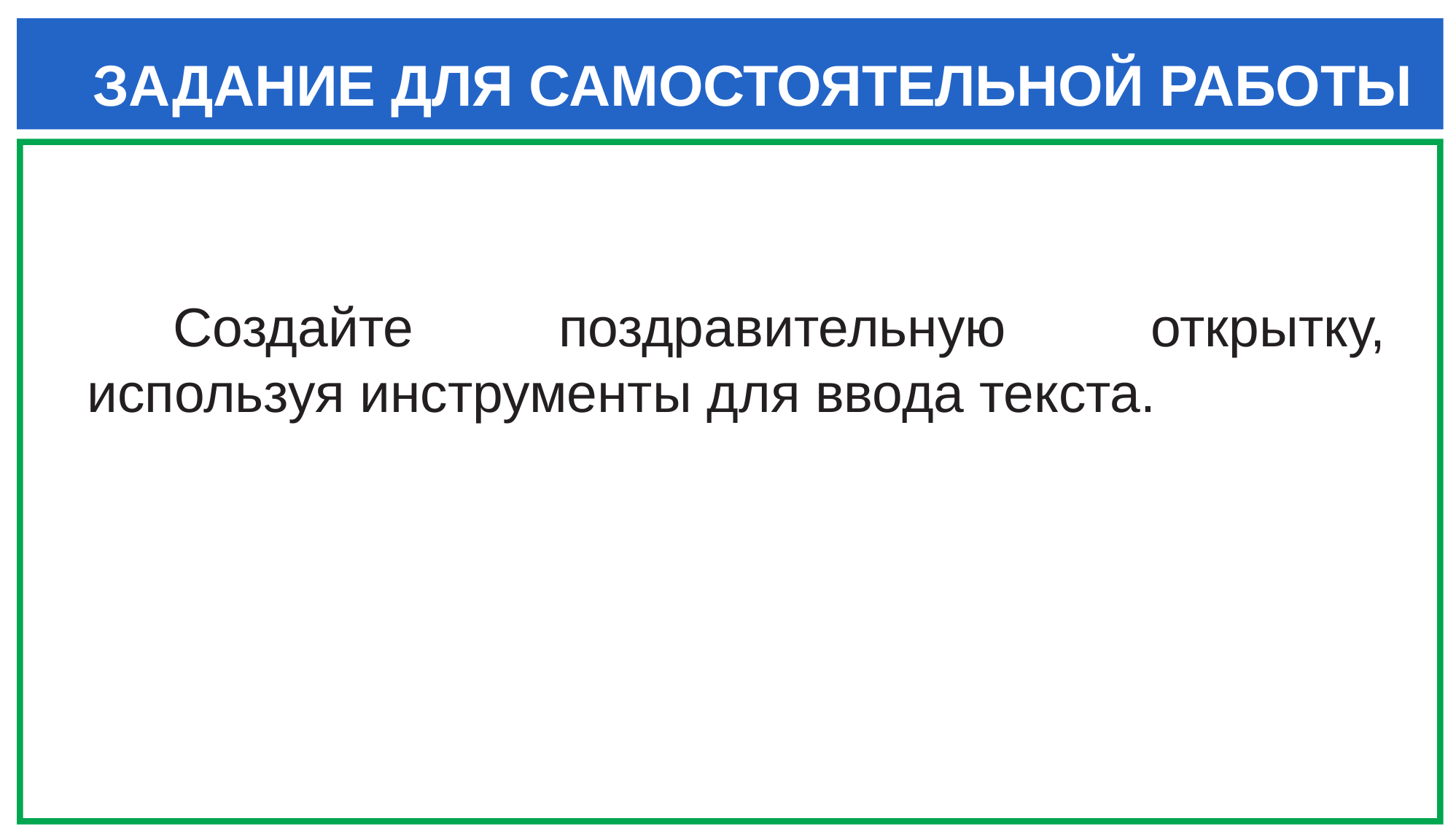

ЗАДАНИЕ ДЛЯ САМОСТОЯТЕЛЬНОЙ РАБОТЫ
Создайте поздравительную открытку, используя инструменты для ввода текста.